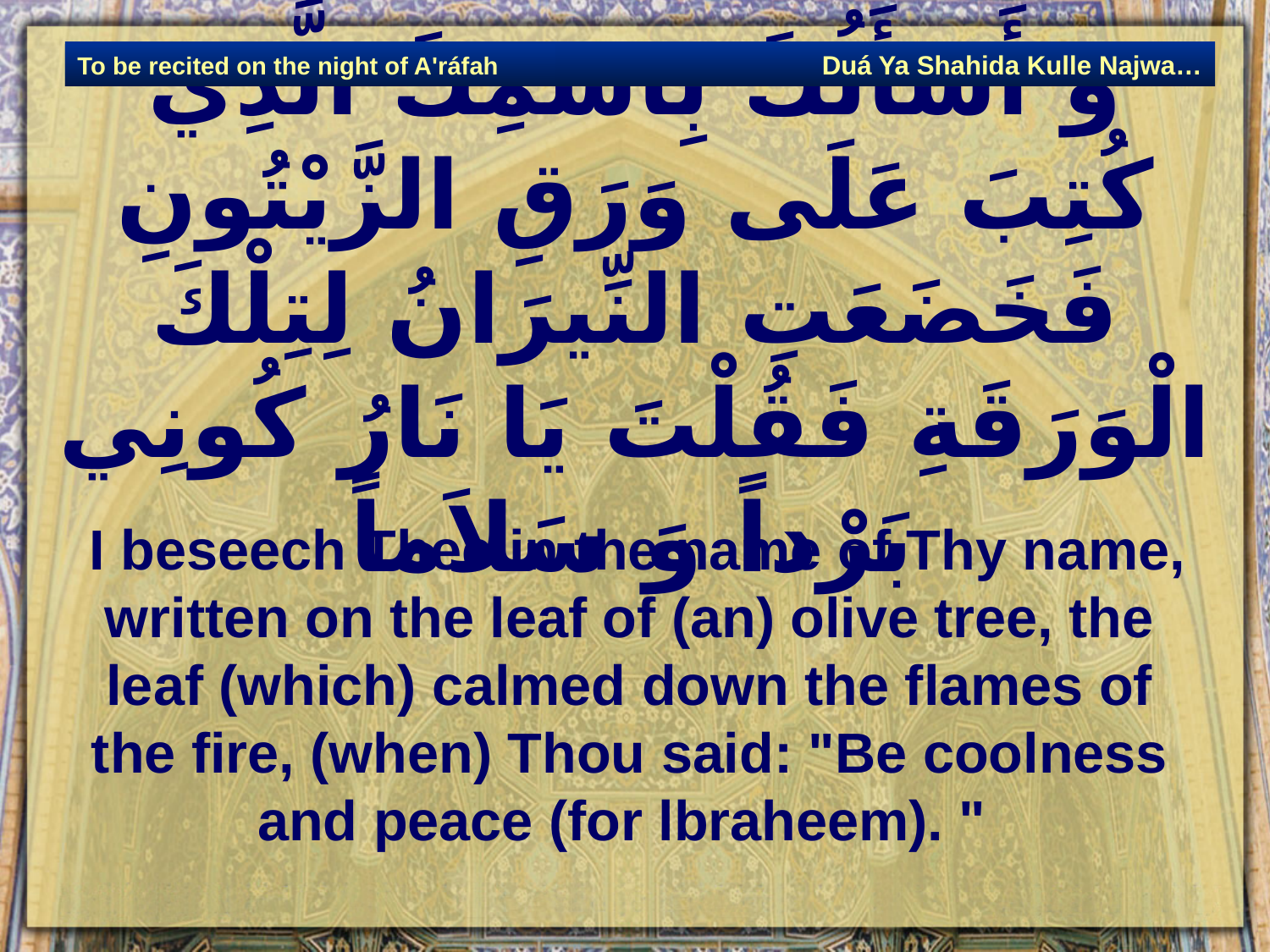

Duá Ya Shahida Kulle Najwa…
To be recited on the night of A'ráfah
# وَ أَسْأَلُكَ بِاسْمِكَ الَّذِي كُتِبَ عَلَى وَرَقِ الزَّيْتُونِ فَخَضَعَتِ النِّيرَانُ لِتِلْكَ الْوَرَقَةِ فَقُلْتَ يَا نَارُ كُونِي بَرْداً وَ سَلاَماً
 I beseech Thee in the name of Thy name, written on the leaf of (an) olive tree, the leaf (which) calmed down the flames of the fire, (when) Thou said: "Be coolness and peace (for lbraheem). "